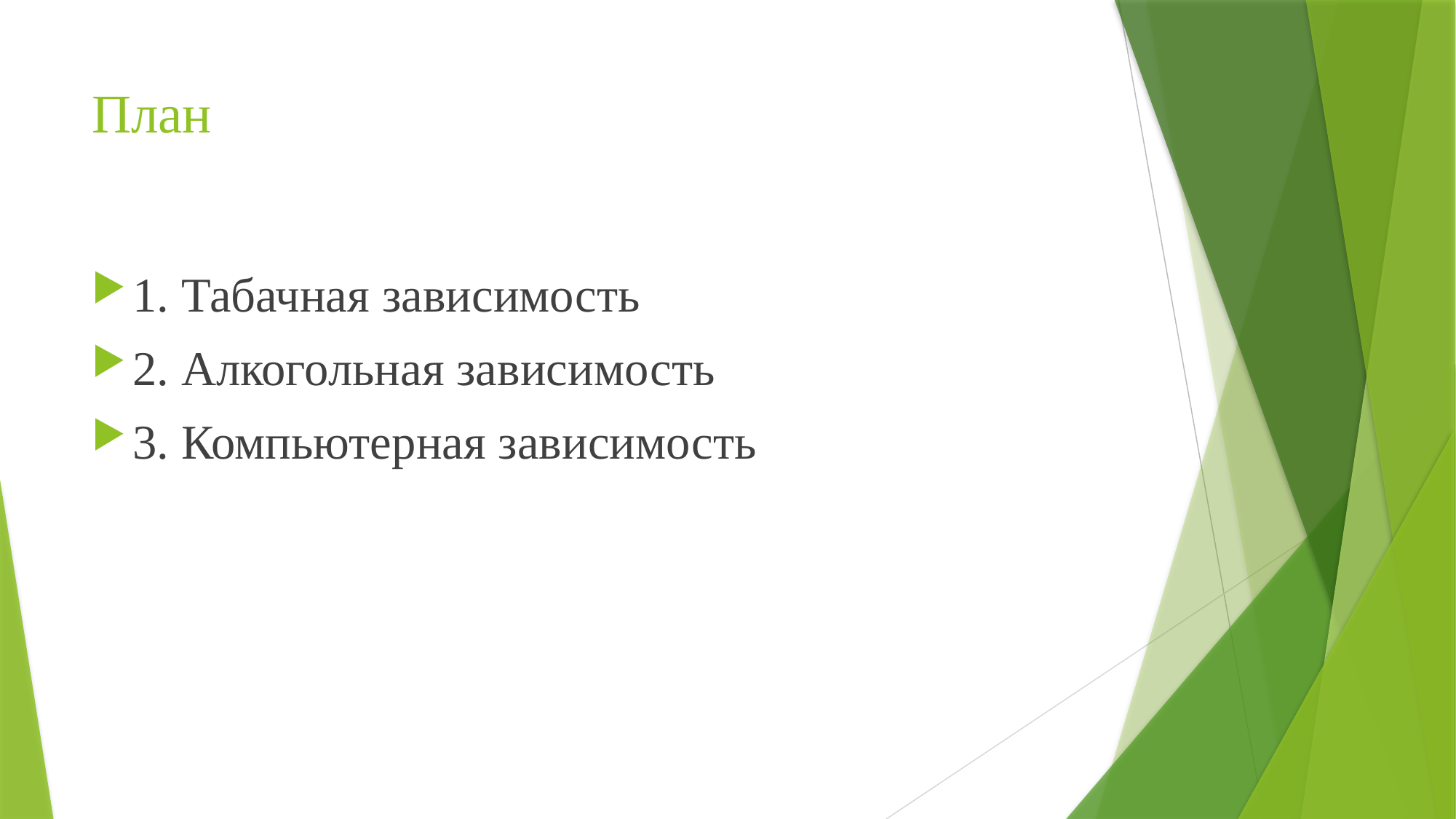

# План
1. Табачная зависимость
2. Алкогольная зависимость
3. Компьютерная зависимость